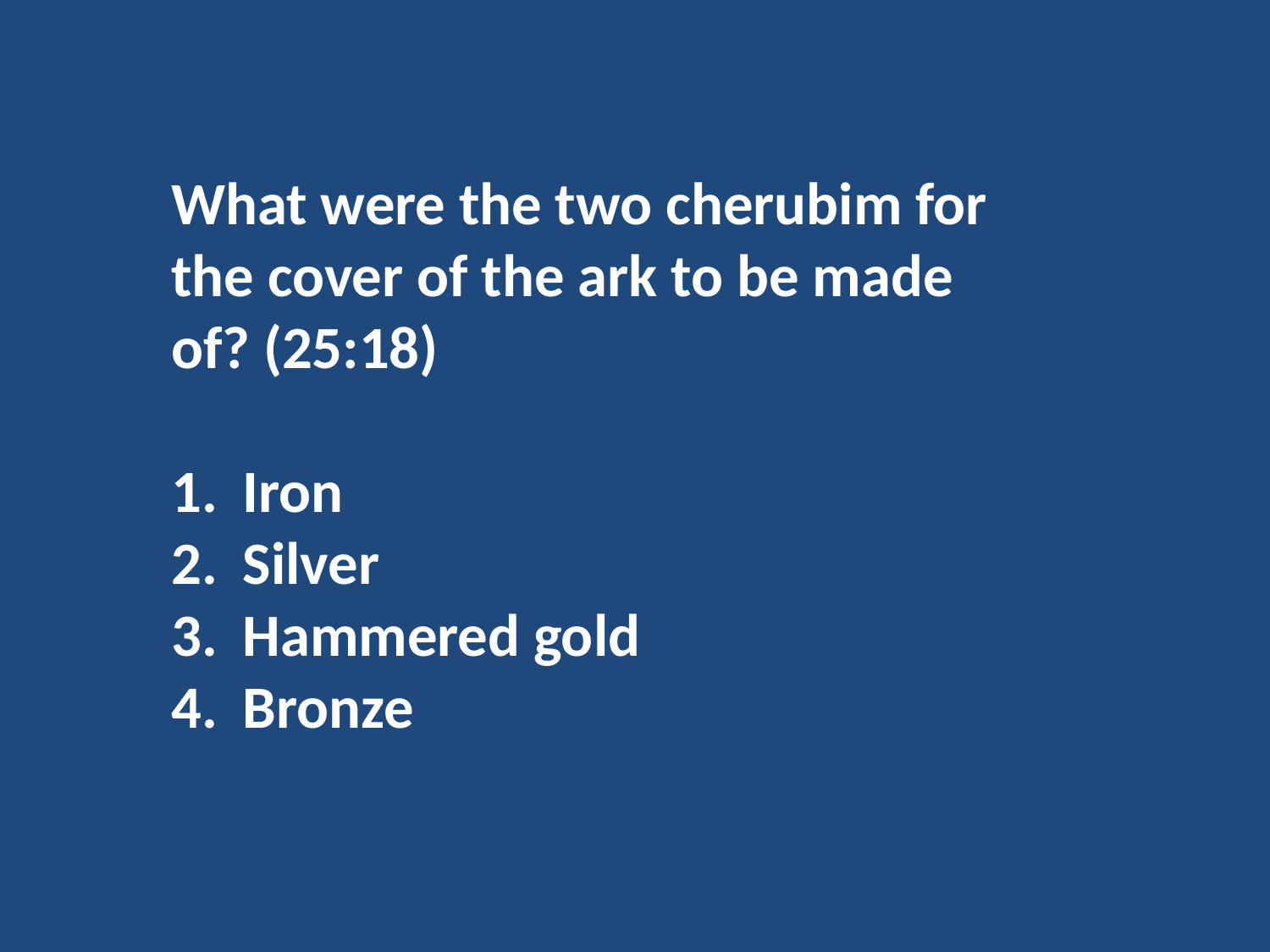

What were the two cherubim for the cover of the ark to be made of? (25:18)

Iron
Silver
Hammered gold
Bronze